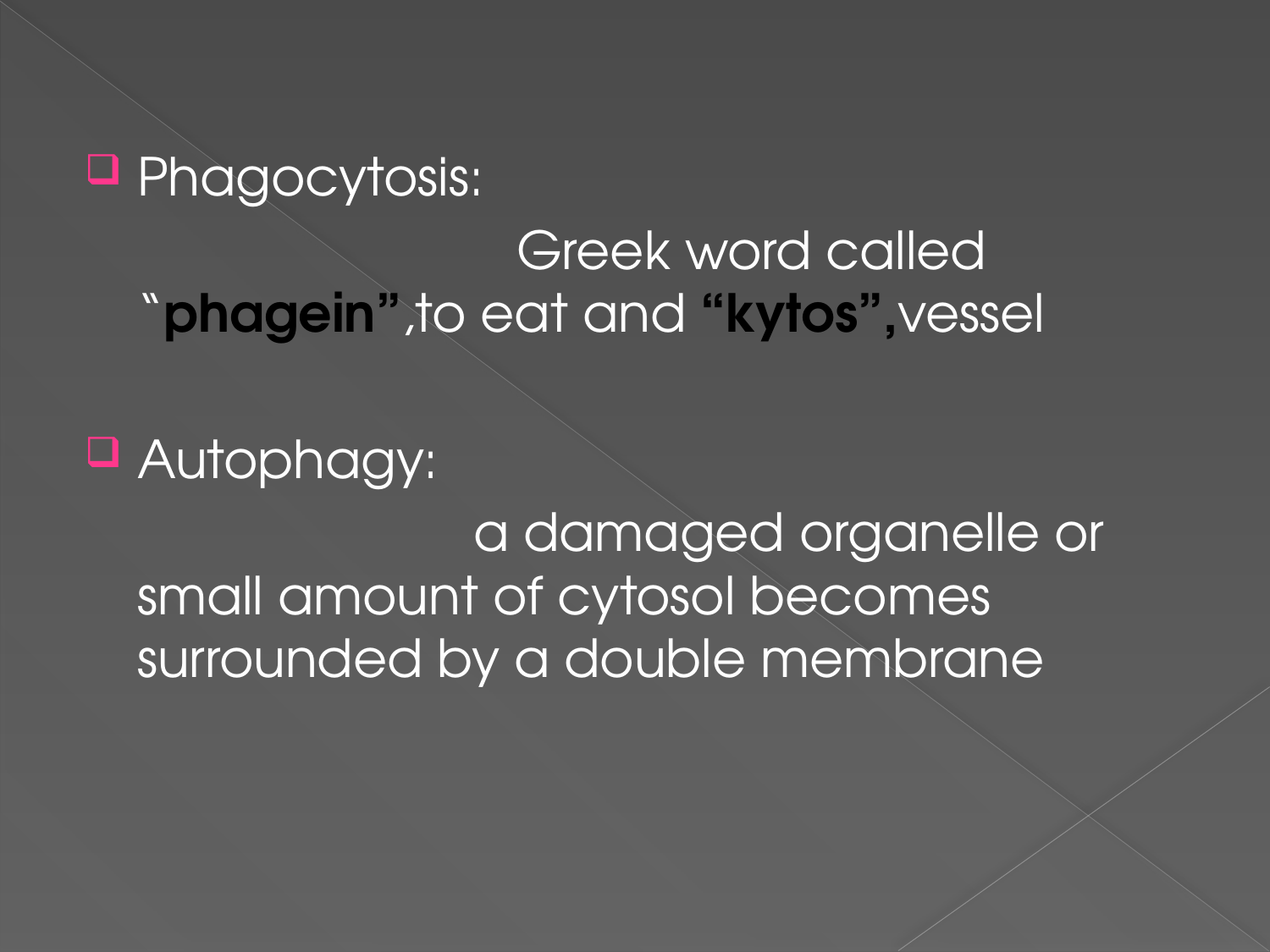

Phagocytosis:
                              Greek word called “phagein”,to eat and “kytos”,vessel

Autophagy:
                           a damaged organelle or small amount of cytosol becomes surrounded by a double membrane